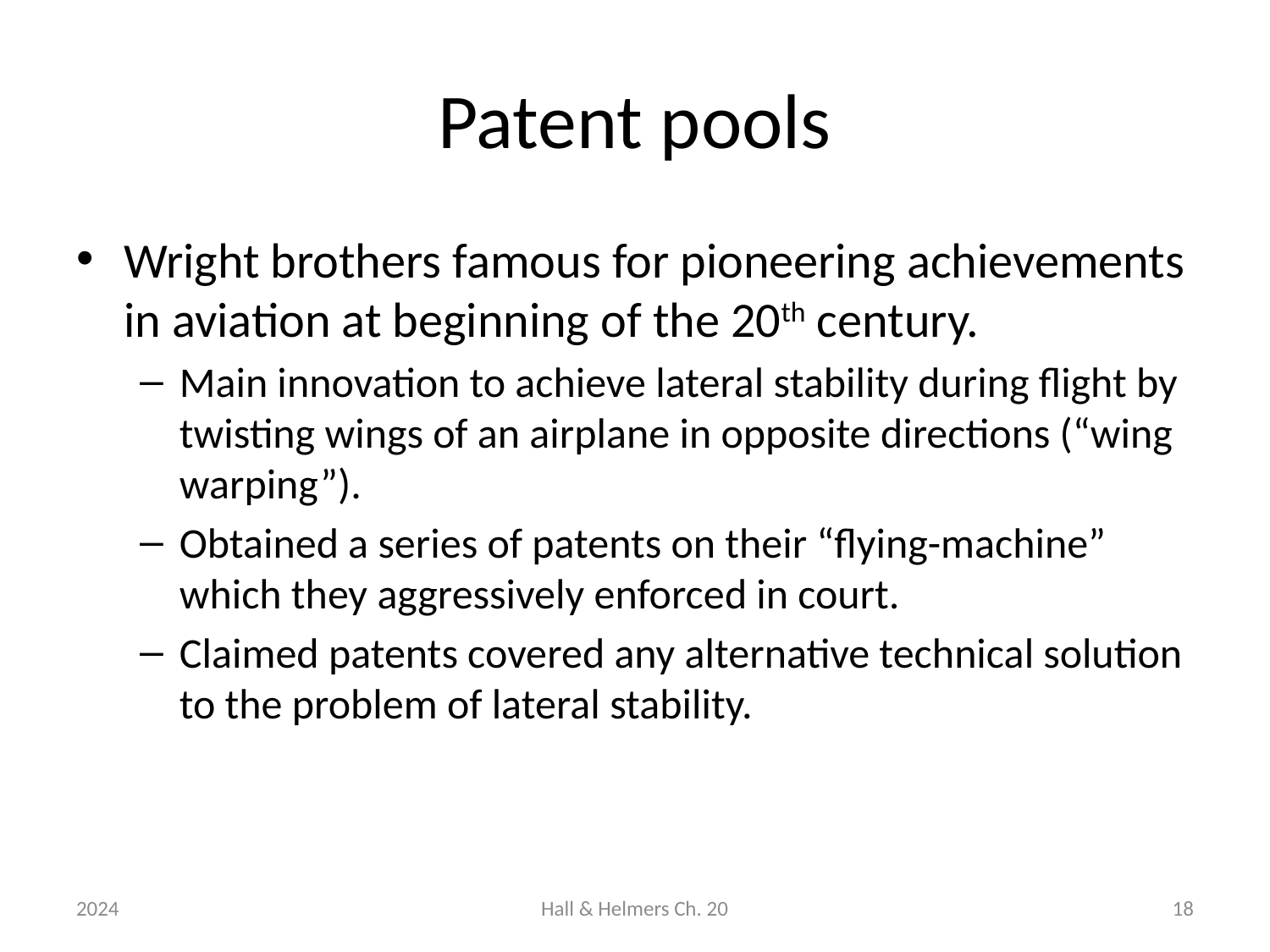

# Patent pools
Wright brothers famous for pioneering achievements in aviation at beginning of the 20th century.
Main innovation to achieve lateral stability during flight by twisting wings of an airplane in opposite directions (“wing warping”).
Obtained a series of patents on their “flying-machine” which they aggressively enforced in court.
Claimed patents covered any alternative technical solution to the problem of lateral stability.
2024
Hall & Helmers Ch. 20
18